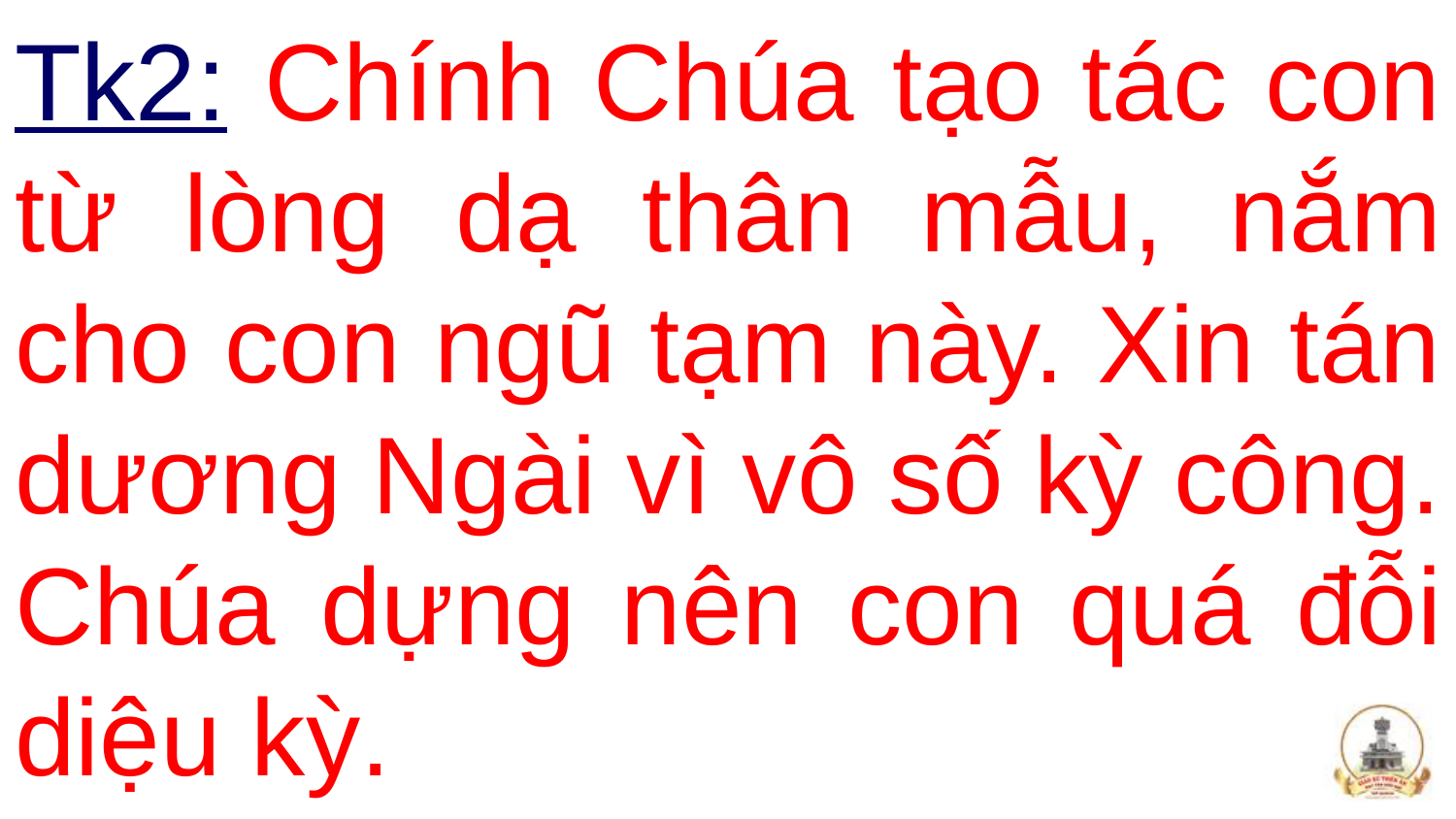

# Tk2: Chính Chúa tạo tác con từ lòng dạ thân mẫu, nắm cho con ngũ tạm này. Xin tán dương Ngài vì vô số kỳ công. Chúa dựng nên con quá đỗi diệu kỳ.